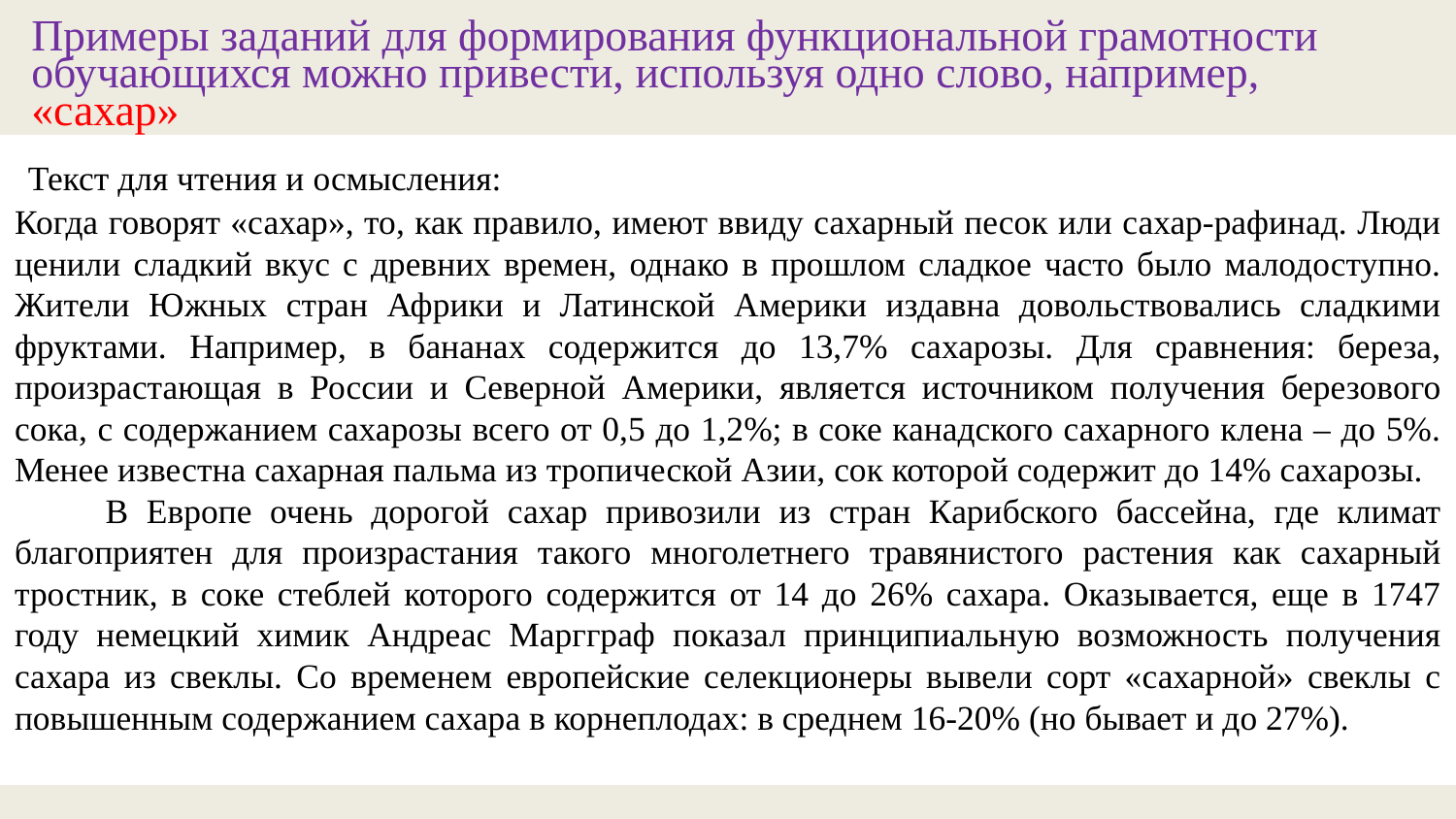

Примеры заданий для формирования функциональной грамотности обучающихся можно привести, используя одно слово, например, «сахар»
 Текст для чтения и осмысления:
Когда говорят «сахар», то, как правило, имеют ввиду сахарный песок или сахар-рафинад. Люди ценили сладкий вкус с древних времен, однако в прошлом сладкое часто было малодоступно. Жители Южных стран Африки и Латинской Америки издавна довольствовались сладкими фруктами. Например, в бананах содержится до 13,7% сахарозы. Для сравнения: береза, произрастающая в России и Северной Америки, является источником получения березового сока, с содержанием сахарозы всего от 0,5 до 1,2%; в соке канадского сахарного клена – до 5%. Менее известна сахарная пальма из тропической Азии, сок которой содержит до 14% сахарозы.
     В Европе очень дорогой сахар привозили из стран Карибского бассейна, где климат благоприятен для произрастания такого многолетнего травянистого растения как сахарный тростник, в соке стеблей которого содержится от 14 до 26% сахара. Оказывается, еще в 1747 году немецкий химик Андреас Маргграф показал принципиальную возможность получения сахара из свеклы. Со временем европейские селекционеры вывели сорт «сахарной» свеклы с повышенным содержанием сахара в корнеплодах: в среднем 16-20% (но бывает и до 27%).